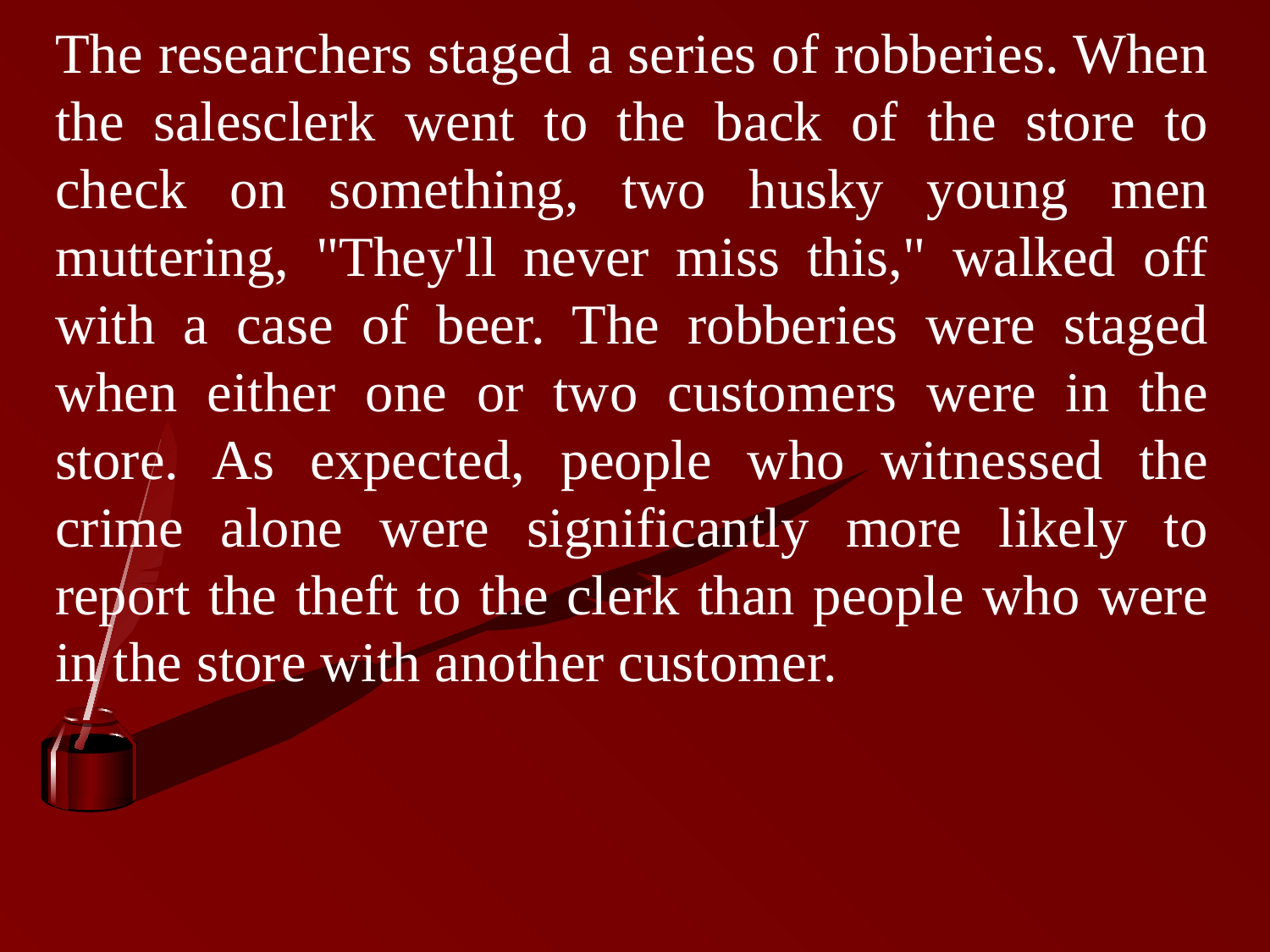

The researchers staged a series of robberies. When the salesclerk went to the back of the store to check on something, two husky young men muttering, "They'll never miss this," walked off with a case of beer. The robberies were staged when either one or two customers were in the store. As expected, people who witnessed the crime alone were significantly more likely to report the theft to the clerk than people who were in the store with another customer.